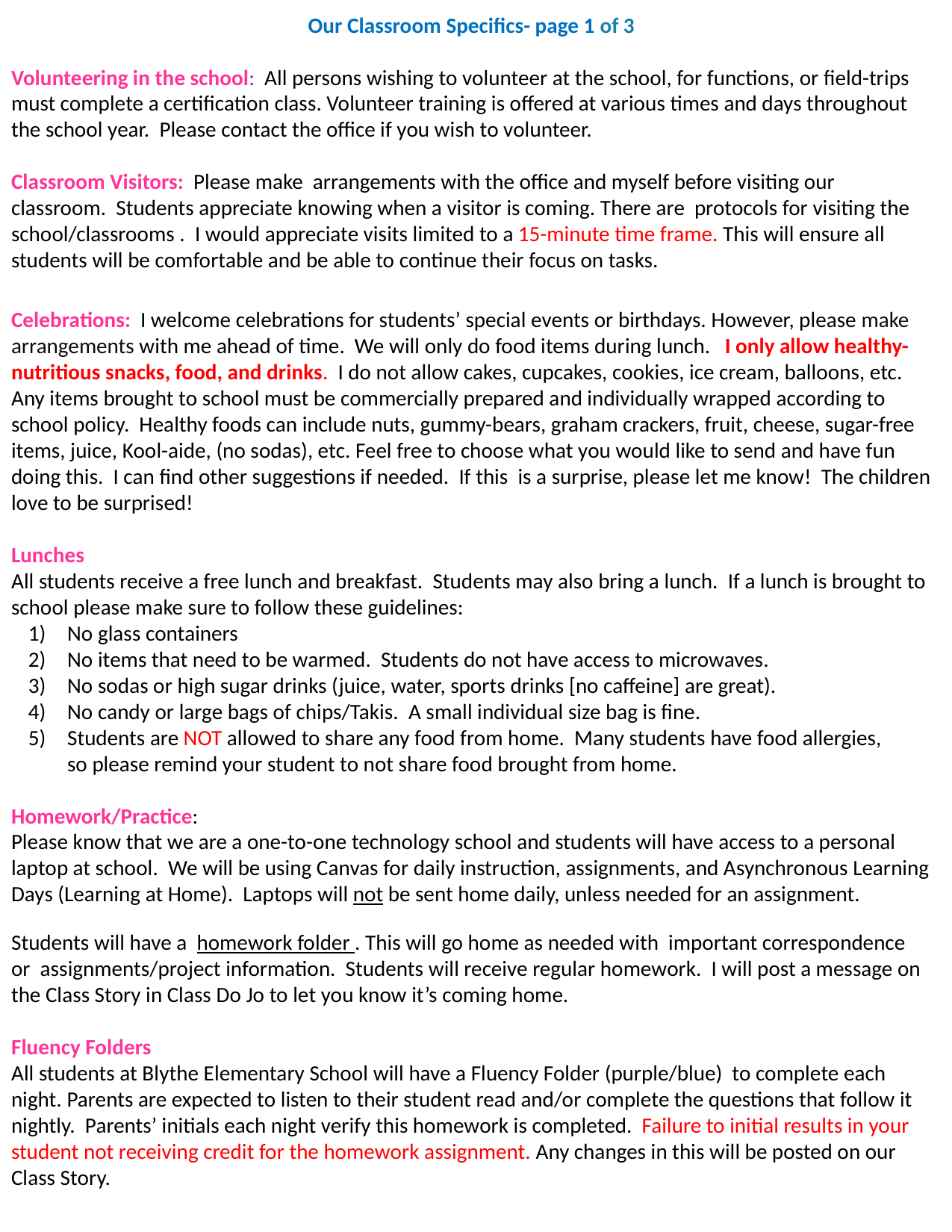

Our Classroom Specifics- page 1 of 3

Volunteering in the school:  All persons wishing to volunteer at the school, for functions, or field-trips must complete a certification class. Volunteer training is offered at various times and days throughout the school year.  Please contact the office if you wish to volunteer.
Classroom Visitors:  Please make  arrangements with the office and myself before visiting our classroom.  Students appreciate knowing when a visitor is coming. There are  protocols for visiting the school/classrooms .  I would appreciate visits limited to a 15-minute time frame. This will ensure all students will be comfortable and be able to continue their focus on tasks.
Celebrations:  I welcome celebrations for students’ special events or birthdays. However, please make  arrangements with me ahead of time.  We will only do food items during lunch.   I only allow healthy-nutritious snacks, food, and drinks.  I do not allow cakes, cupcakes, cookies, ice cream, balloons, etc.  Any items brought to school must be commercially prepared and individually wrapped according to school policy.  Healthy foods can include nuts, gummy-bears, graham crackers, fruit, cheese, sugar-free items, juice, Kool-aide, (no sodas), etc. Feel free to choose what you would like to send and have fun doing this.  I can find other suggestions if needed.  If this  is a surprise, please let me know!  The children love to be surprised!

Lunches
All students receive a free lunch and breakfast.  Students may also bring a lunch.  If a lunch is brought to school please make sure to follow these guidelines:
No glass containers
No items that need to be warmed.  Students do not have access to microwaves.
No sodas or high sugar drinks (juice, water, sports drinks [no caffeine] are great).
No candy or large bags of chips/Takis.  A small individual size bag is fine.
Students are NOT allowed to share any food from home.  Many students have food allergies,
so please remind your student to not share food brought from home.

Homework/Practice:
Please know that we are a one-to-one technology school and students will have access to a personal laptop at school.  We will be using Canvas for daily instruction, assignments, and Asynchronous Learning Days (Learning at Home).  Laptops will not be sent home daily, unless needed for an assignment.
Students will have a  homework folder . This will go home as needed with  important correspondence or  assignments/project information.  Students will receive regular homework.  I will post a message on the Class Story in Class Do Jo to let you know it’s coming home.

Fluency Folders
All students at Blythe Elementary School will have a Fluency Folder (purple/blue)  to complete each night. Parents are expected to listen to their student read and/or complete the questions that follow it nightly.  Parents’ initials each night verify this homework is completed.  Failure to initial results in your student not receiving credit for the homework assignment. Any changes in this will be posted on our Class Story.